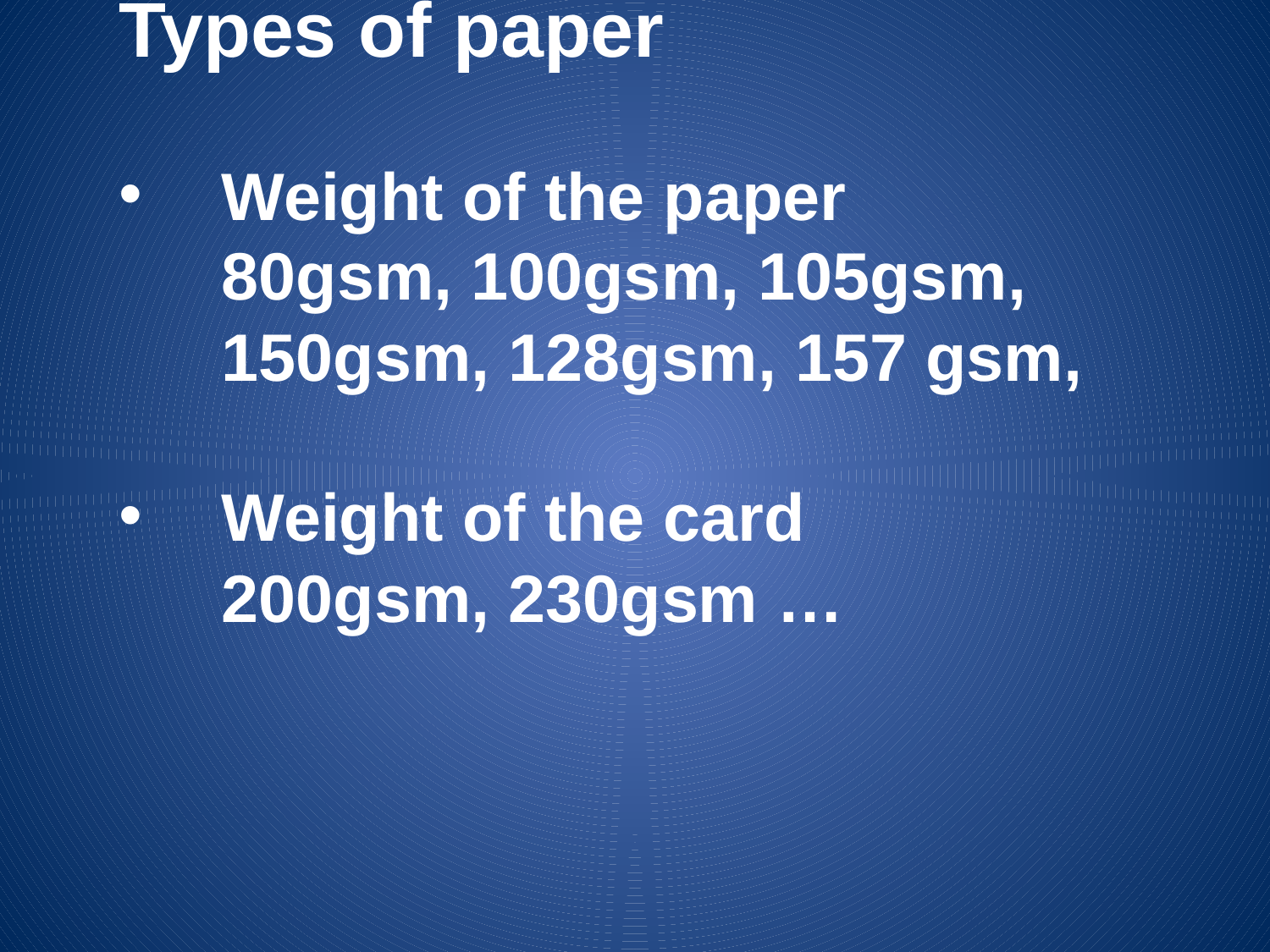

Types of paper

Weight of the paper
	80gsm, 100gsm, 105gsm,
150gsm, 128gsm, 157 gsm,

Weight of the card
	200gsm, 230gsm …